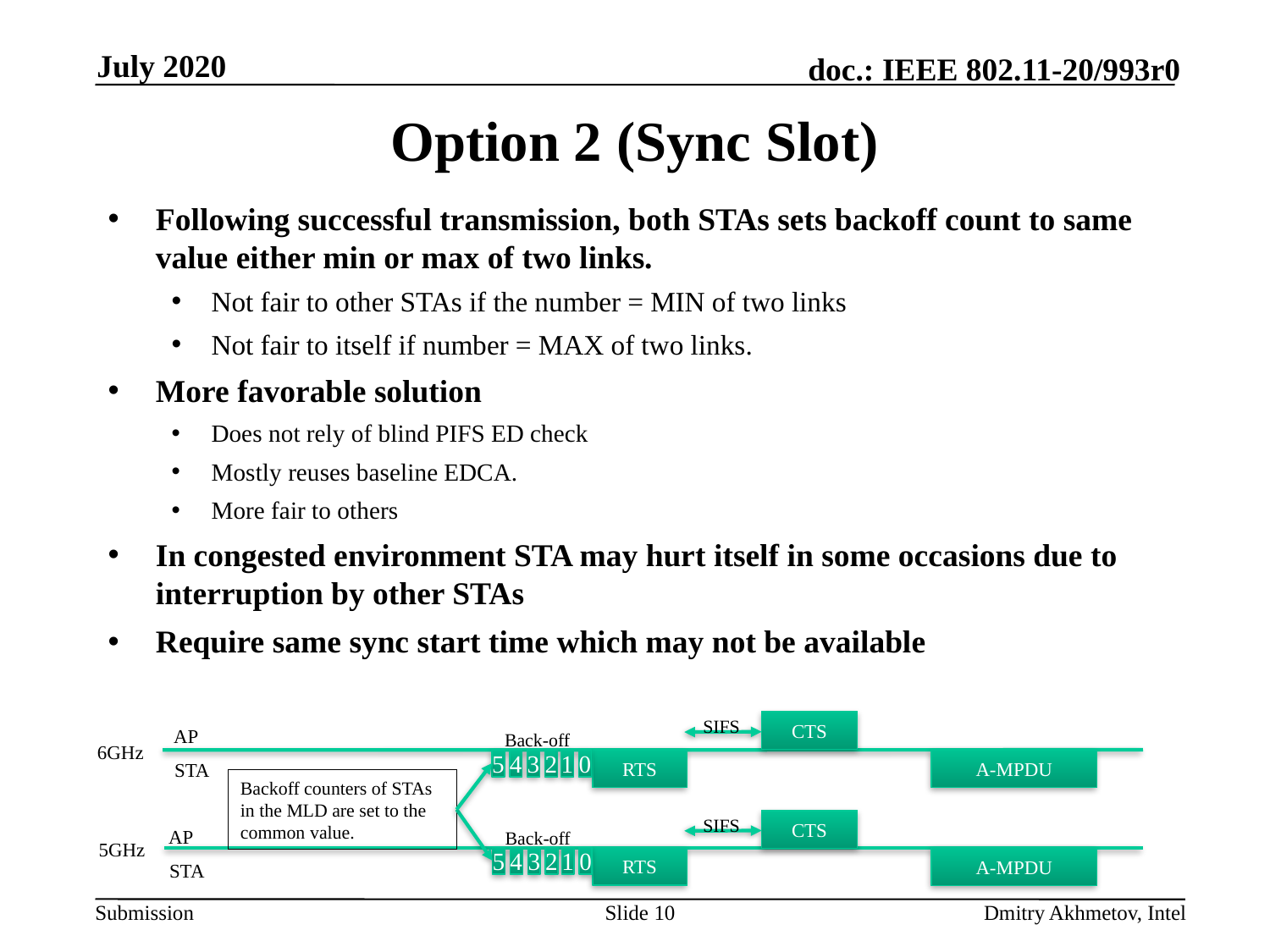

July 2020
# Option 2 (Sync Slot)
Following successful transmission, both STAs sets backoff count to same value either min or max of two links.
Not fair to other STAs if the number = MIN of two links
Not fair to itself if number = MAX of two links.
More favorable solution
Does not rely of blind PIFS ED check
Mostly reuses baseline EDCA.
More fair to others
In congested environment STA may hurt itself in some occasions due to interruption by other STAs
Require same sync start time which may not be available
SIFS
CTS
AP
Back-off
6GHz
5
4
3
2
1
0
RTS
A-MPDU
STA
Backoff counters of STAs in the MLD are set to the common value.
SIFS
CTS
AP
Back-off
5GHz
5
4
3
2
1
0
RTS
A-MPDU
STA
Slide 10
Dmitry Akhmetov, Intel